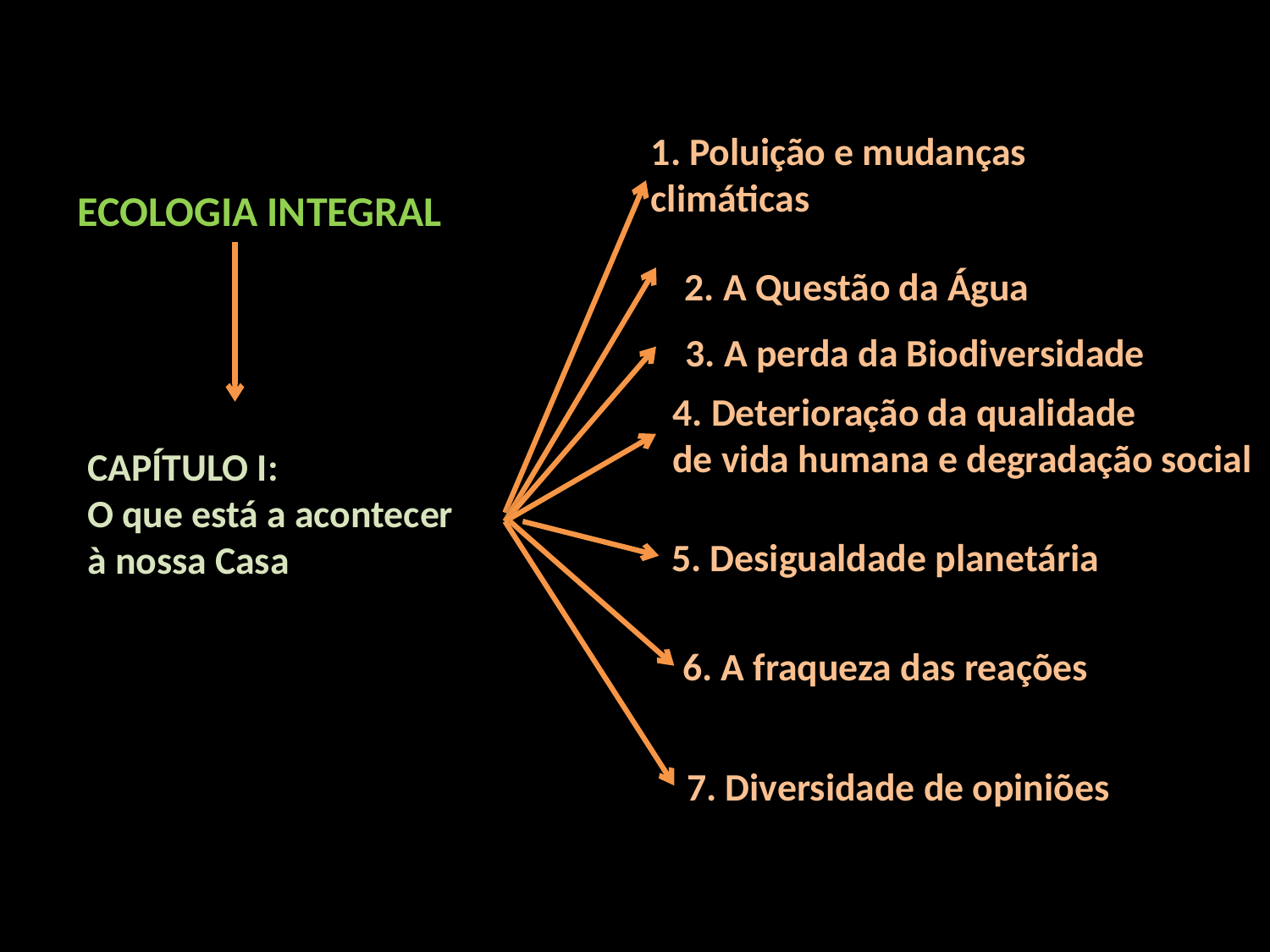

1. Poluição e mudanças climáticas
ECOLOGIA INTEGRAL
2. A Questão da Água
3. A perda da Biodiversidade
4. Deterioração da qualidade
de vida humana e degradação social
CAPÍTULO I:
O que está a acontecer
à nossa Casa
5. Desigualdade planetária
6. A fraqueza das reações
7. Diversidade de opiniões